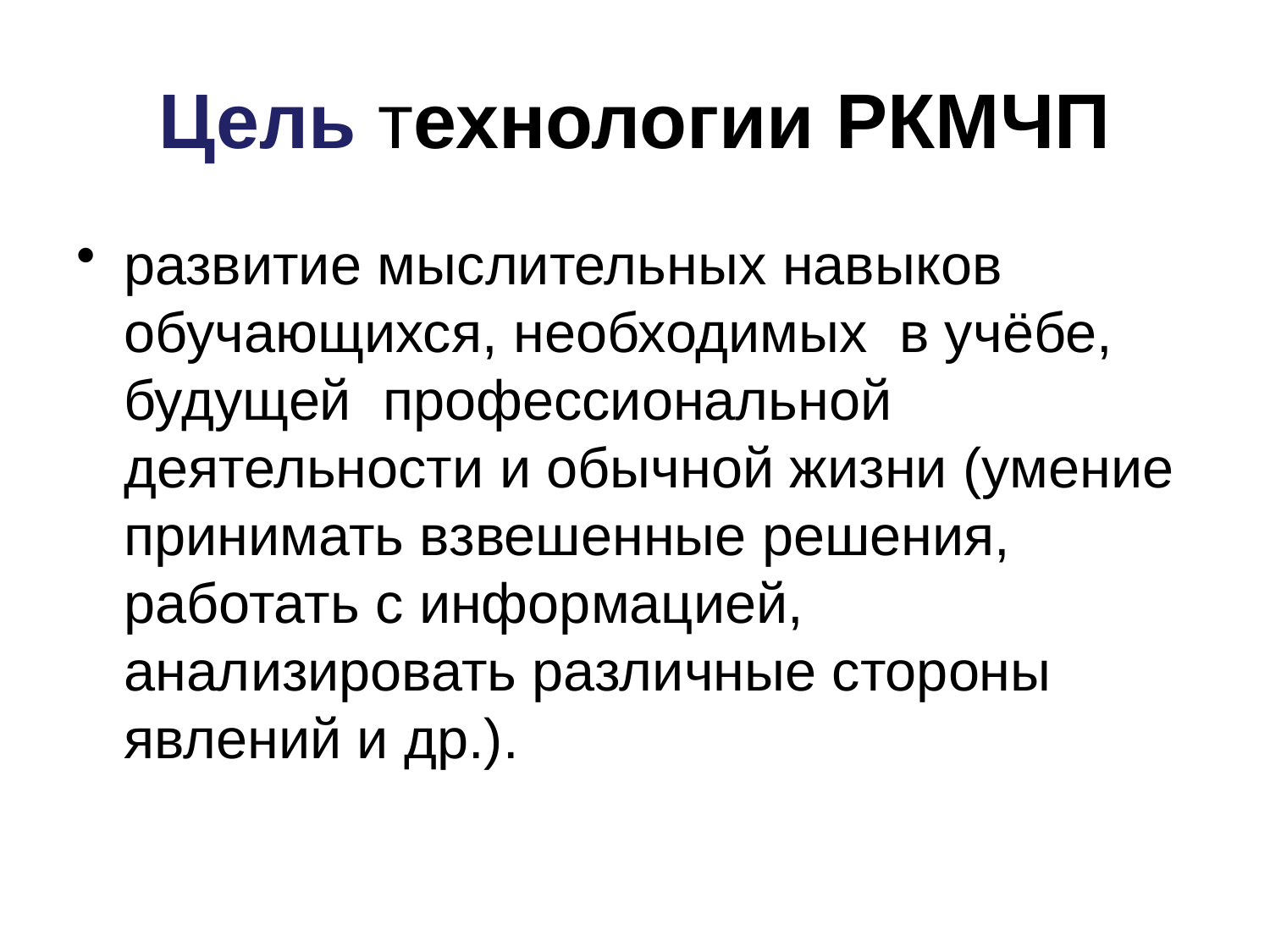

# Цель технологии РКМЧП
развитие мыслительных навыков обучающихся, необходимых  в учёбе, будущей  профессиональной деятельности и обычной жизни (умение принимать взвешенные решения, работать с информацией, анализировать различные стороны явлений и др.).